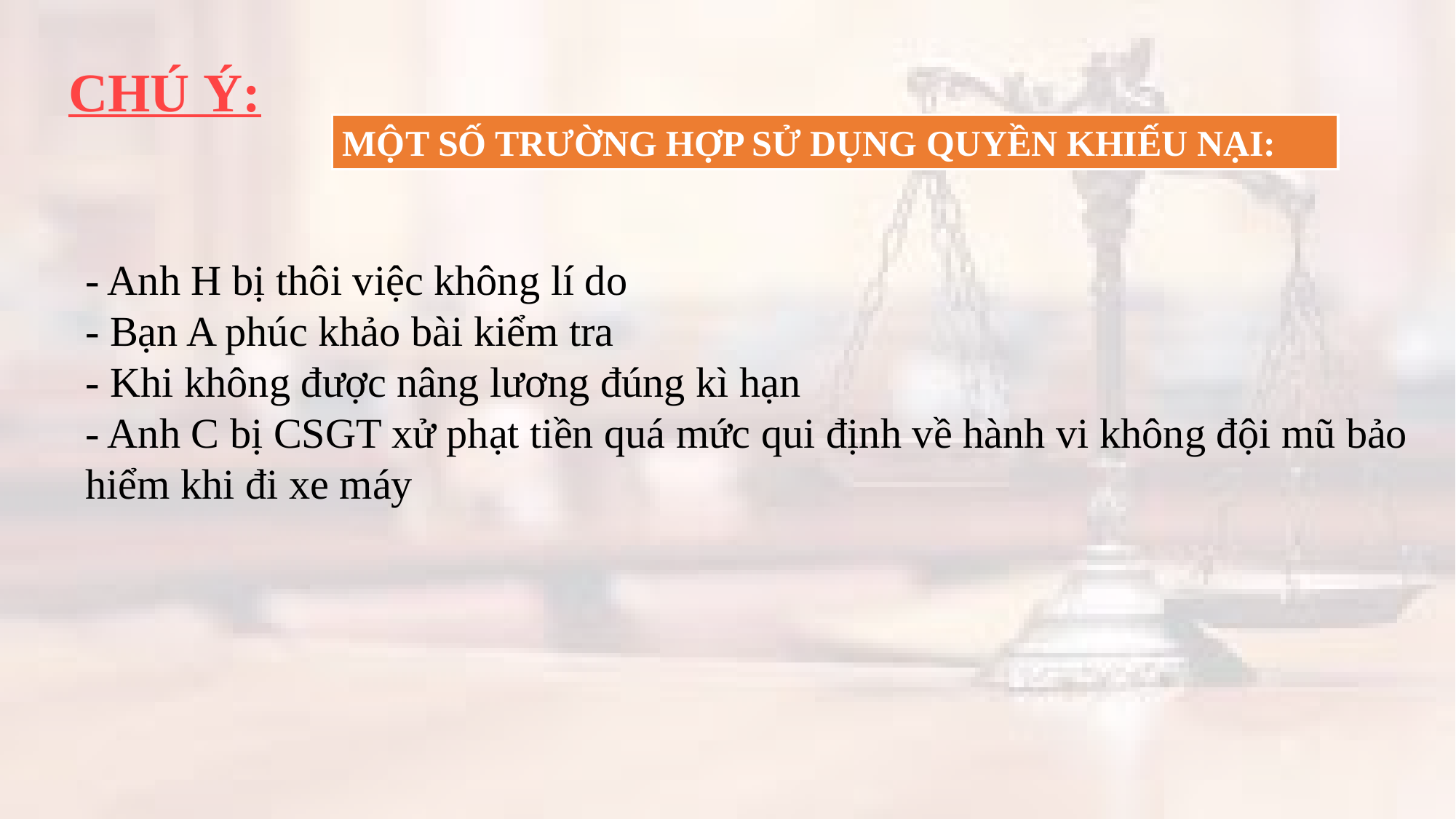

CHÚ Ý:
MỘT SỐ TRƯỜNG HỢP SỬ DỤNG QUYỀN KHIẾU NẠI:
- Anh H bị thôi việc không lí do
- Bạn A phúc khảo bài kiểm tra
- Khi không được nâng lương đúng kì hạn
- Anh C bị CSGT xử phạt tiền quá mức qui định về hành vi không đội mũ bảo hiểm khi đi xe máy